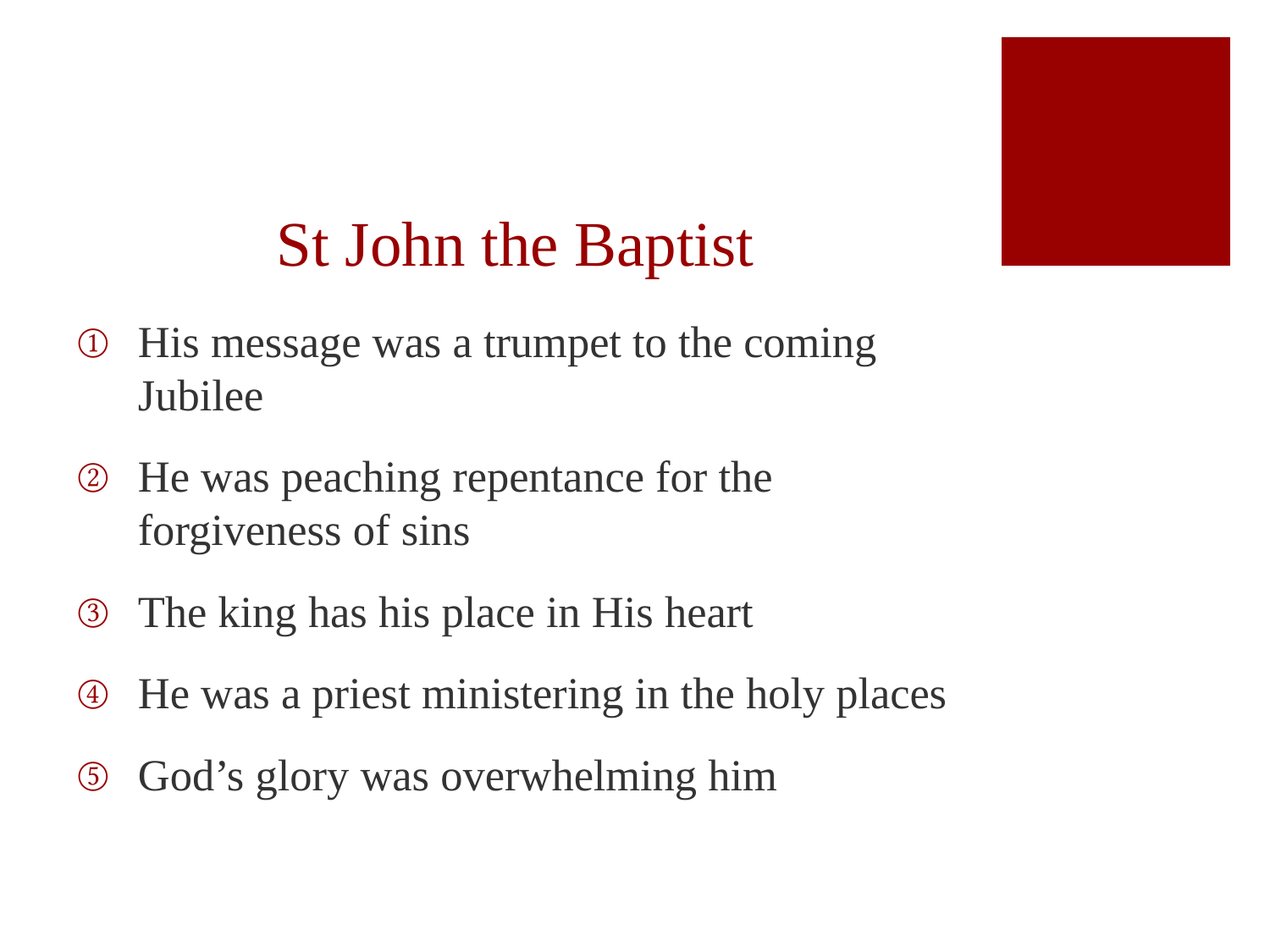

# St John the Baptist
His message was a trumpet to the coming Jubilee
He was peaching repentance for the forgiveness of sins
The king has his place in His heart
He was a priest ministering in the holy places
God’s glory was overwhelming him